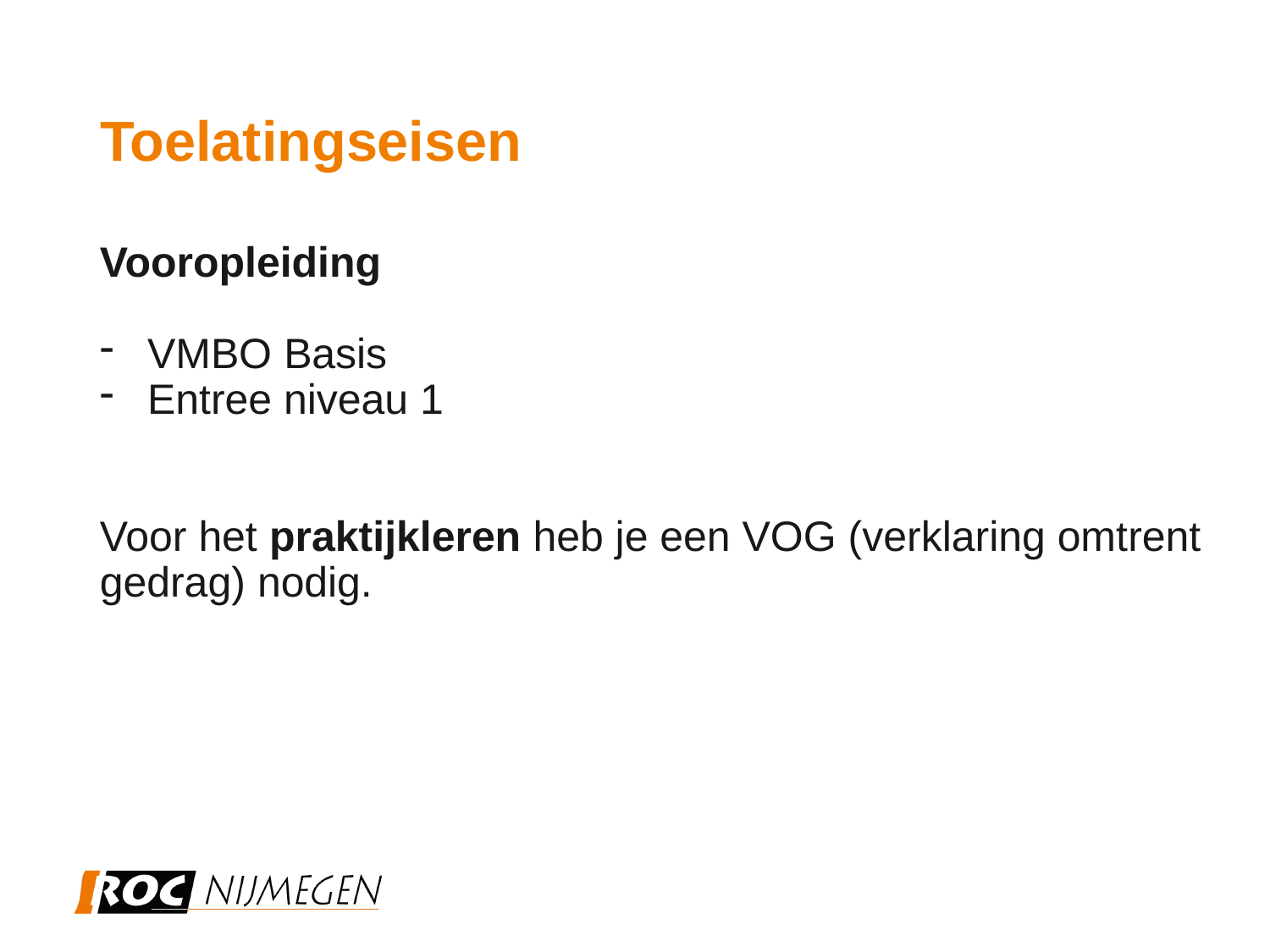

# Toelatingseisen
Vooropleiding

VMBO Basis
Entree niveau 1

Voor het praktijkleren heb je een VOG (verklaring omtrent
gedrag) nodig.